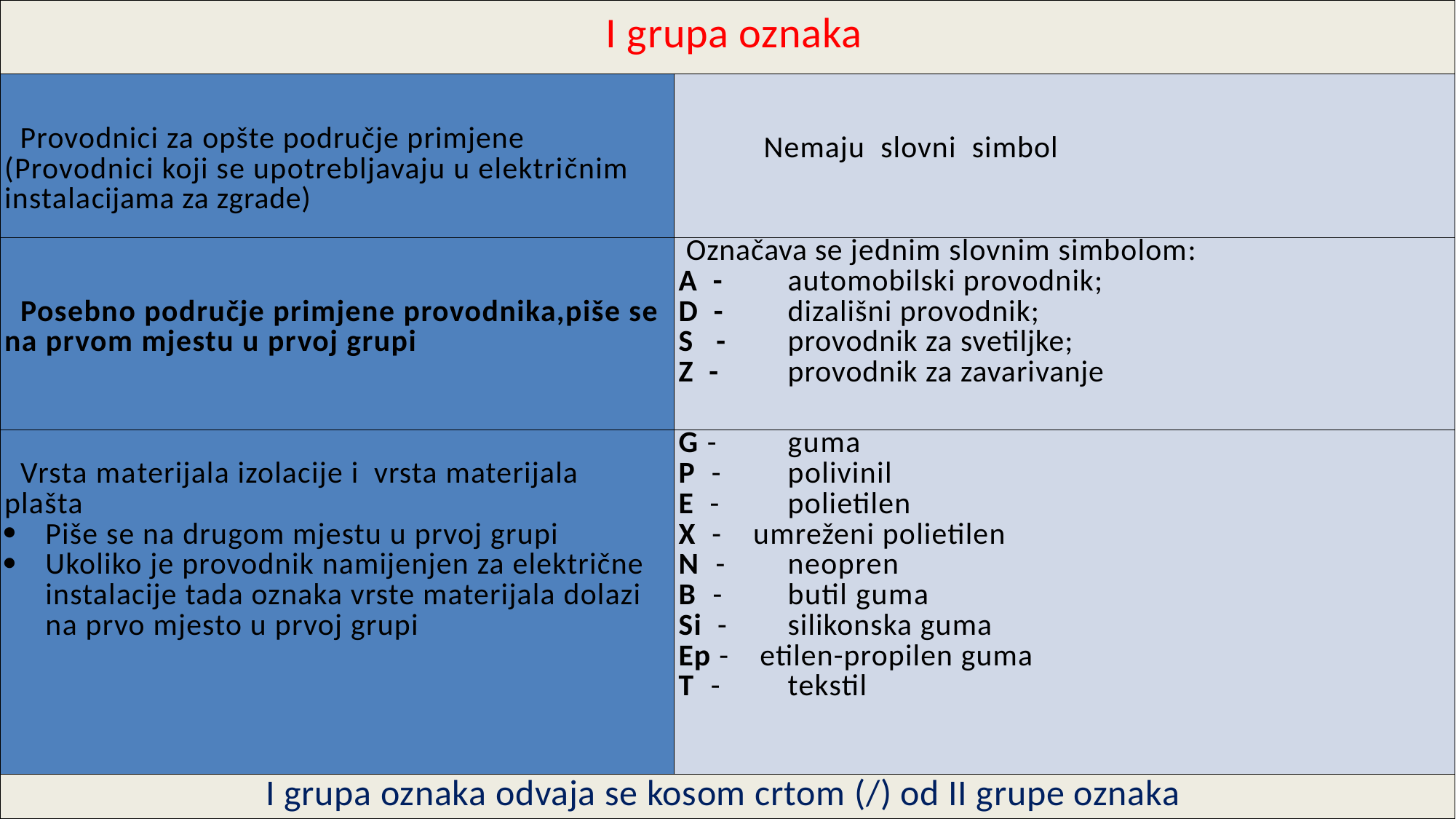

| I grupa oznaka |  |
| --- | --- |
| Provodnici za opšte područje primjene (Provodnici koji se upotrebljavaju u električnim instalacijama za zgrade) | Nemaju slovni simbol |
| Posebno područje primjene provodnika,piše se na prvom mjestu u prvoj grupi | Označava se jednim slovnim simbolom: A - automobilski provodnik; D - dizališni provodnik; S - provodnik za svetiljke; Z - provodnik za zavarivanje |
| Vrsta materijala izolacije i vrsta materijala plašta Piše se na drugom mjestu u prvoj grupi Ukoliko je provodnik namijenjen za električne instalacije tada oznaka vrste materijala dolazi na prvo mjesto u prvoj grupi | G - guma P - polivinil E - polietilen X - umreženi polietilen N - neopren B - butil guma Si - silikonska guma Ep - etilen-propilen guma T - tekstil |
| I grupa oznaka odvaja se kosom crtom (/) od II grupe oznaka |  |